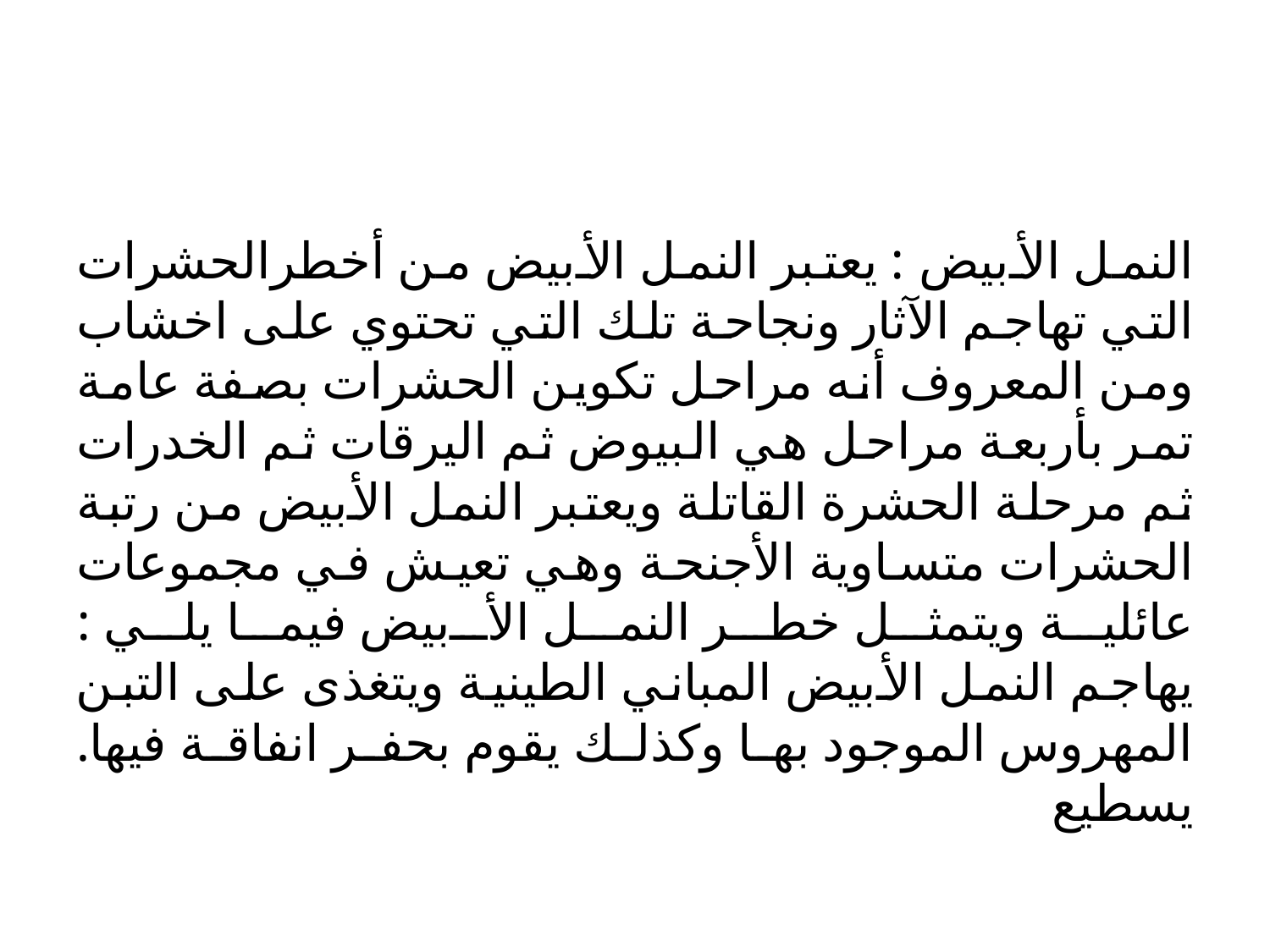

#
النمل الأبيض : يعتبر النمل الأبيض من أخطرالحشرات التي تهاجم الآثار ونجاحة تلك التي تحتوي على اخشاب ومن المعروف أنه مراحل تكوين الحشرات بصفة عامة تمر بأربعة مراحل هي البيوض ثم اليرقات ثم الخدرات ثم مرحلة الحشرة القاتلة ويعتبر النمل الأبيض من رتبة الحشرات متساوية الأجنحة وهي تعيش في مجموعات عائلية ويتمثل خطر النمل الأبيض فيما يلي :
يهاجم النمل الأبيض المباني الطينية ويتغذى على التبن المهروس الموجود بها وكذلك يقوم بحفر انفاقة فيها. يسطيع